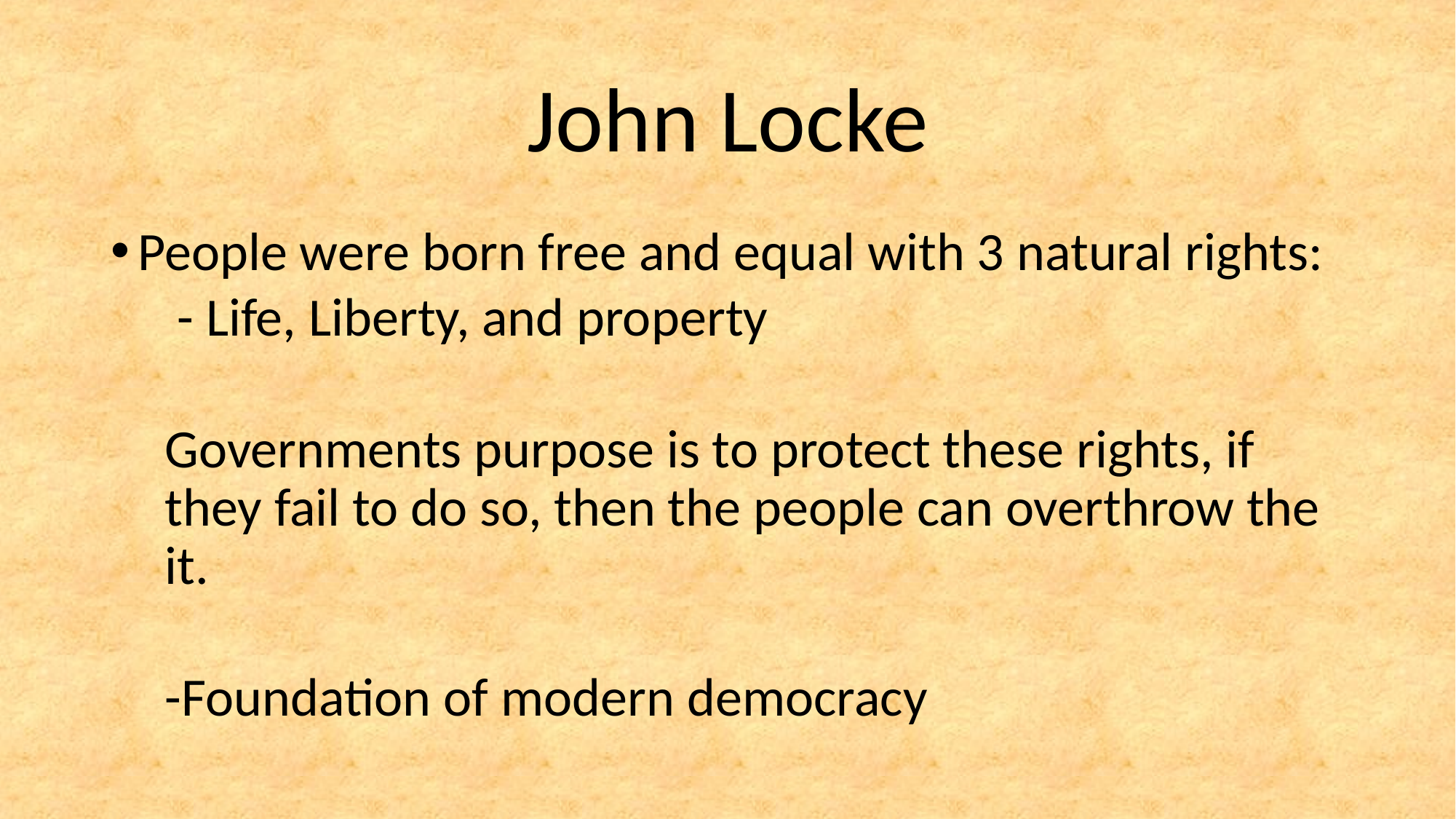

# John Locke
People were born free and equal with 3 natural rights:
 - Life, Liberty, and property

Governments purpose is to protect these rights, if they fail to do so, then the people can overthrow the it.

	-Foundation of modern democracy